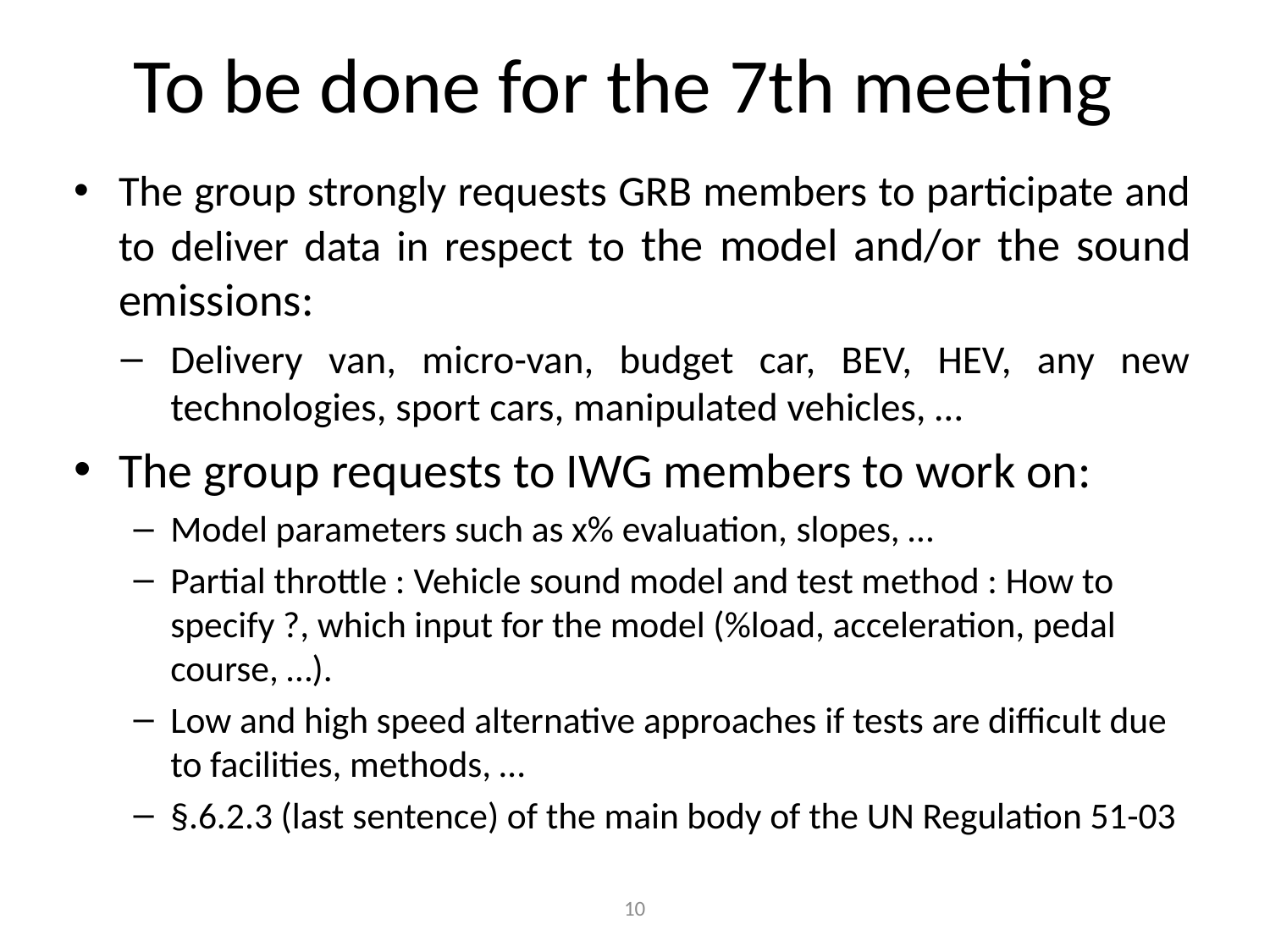

# To be done for the 7th meeting
The group strongly requests GRB members to participate and to deliver data in respect to the model and/or the sound emissions:
Delivery van, micro-van, budget car, BEV, HEV, any new technologies, sport cars, manipulated vehicles, …
The group requests to IWG members to work on:
Model parameters such as x% evaluation, slopes, …
Partial throttle : Vehicle sound model and test method : How to specify ?, which input for the model (%load, acceleration, pedal course, …).
Low and high speed alternative approaches if tests are difficult due to facilities, methods, …
§.6.2.3 (last sentence) of the main body of the UN Regulation 51-03

10